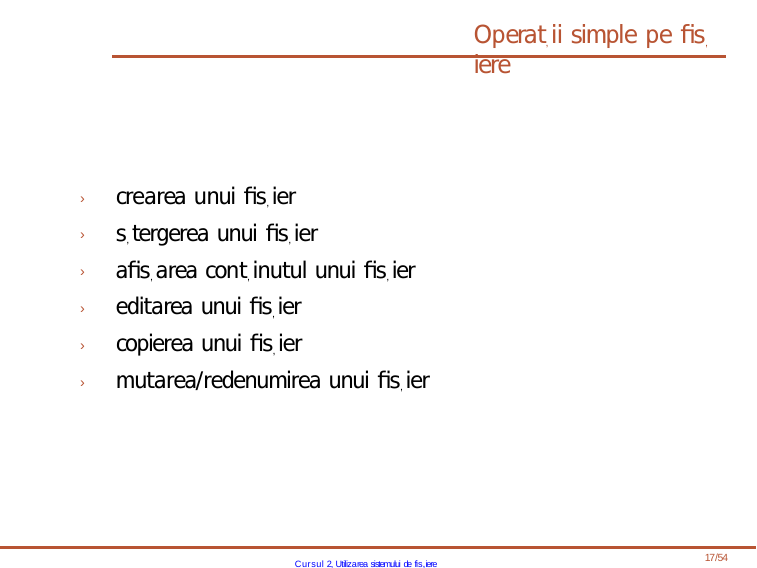

# Operat, ii simple pe fis, iere

›  crearea unui fis, ier
›  s, tergerea unui fis, ier
›  afis, area cont, inutul unui fis, ier
›  editarea unui fis, ier
›  copierea unui fis, ier
›  mutarea/redenumirea unui fis, ier

Cursul 2, Utilizarea sistemului de fis,iere
17/54